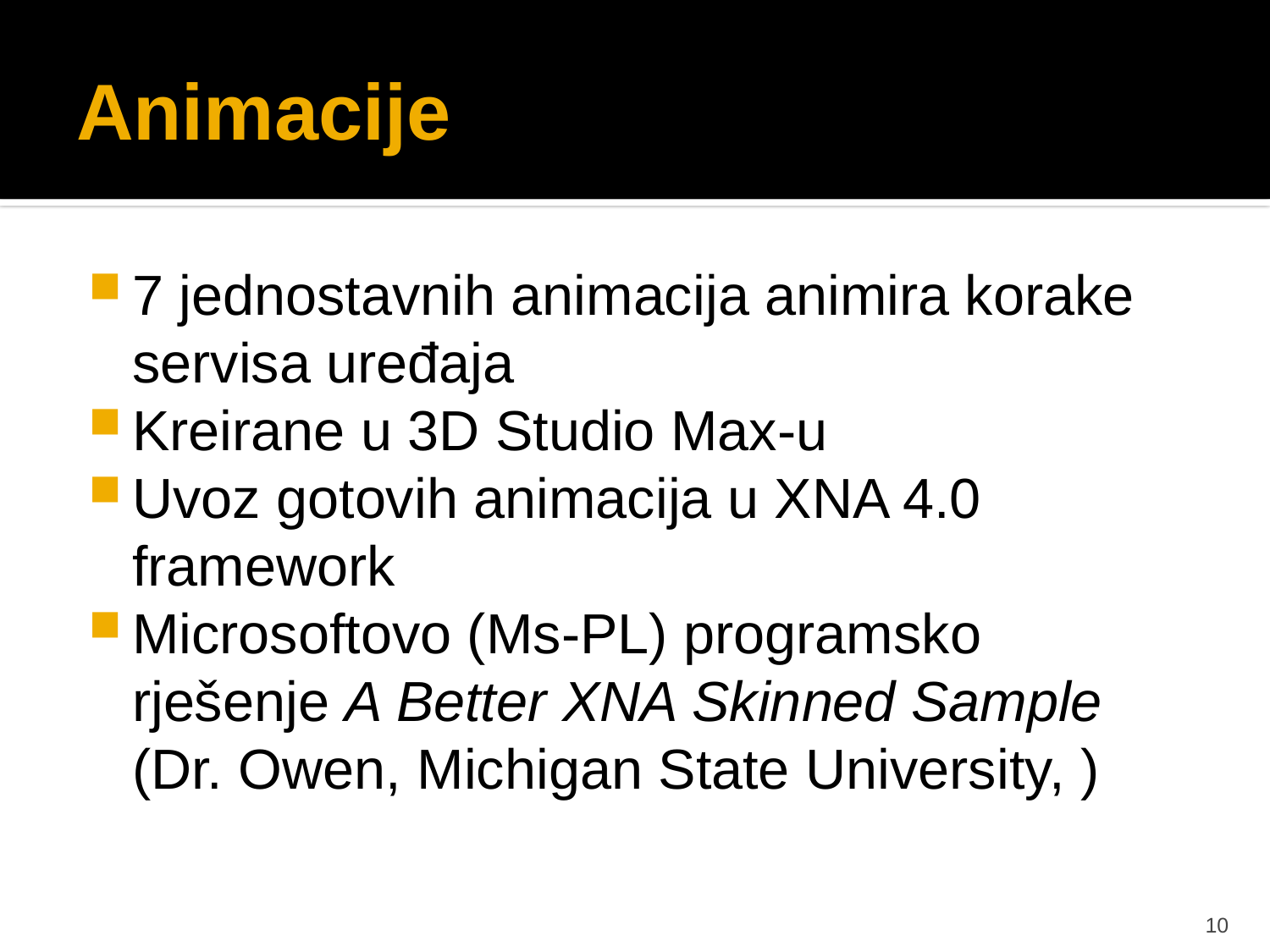

# Animacije
7 jednostavnih animacija animira korake servisa uređaja
Kreirane u 3D Studio Max-u
Uvoz gotovih animacija u XNA 4.0 framework
Microsoftovo (Ms-PL) programsko rješenje A Better XNA Skinned Sample (Dr. Owen, Michigan State University, )
10